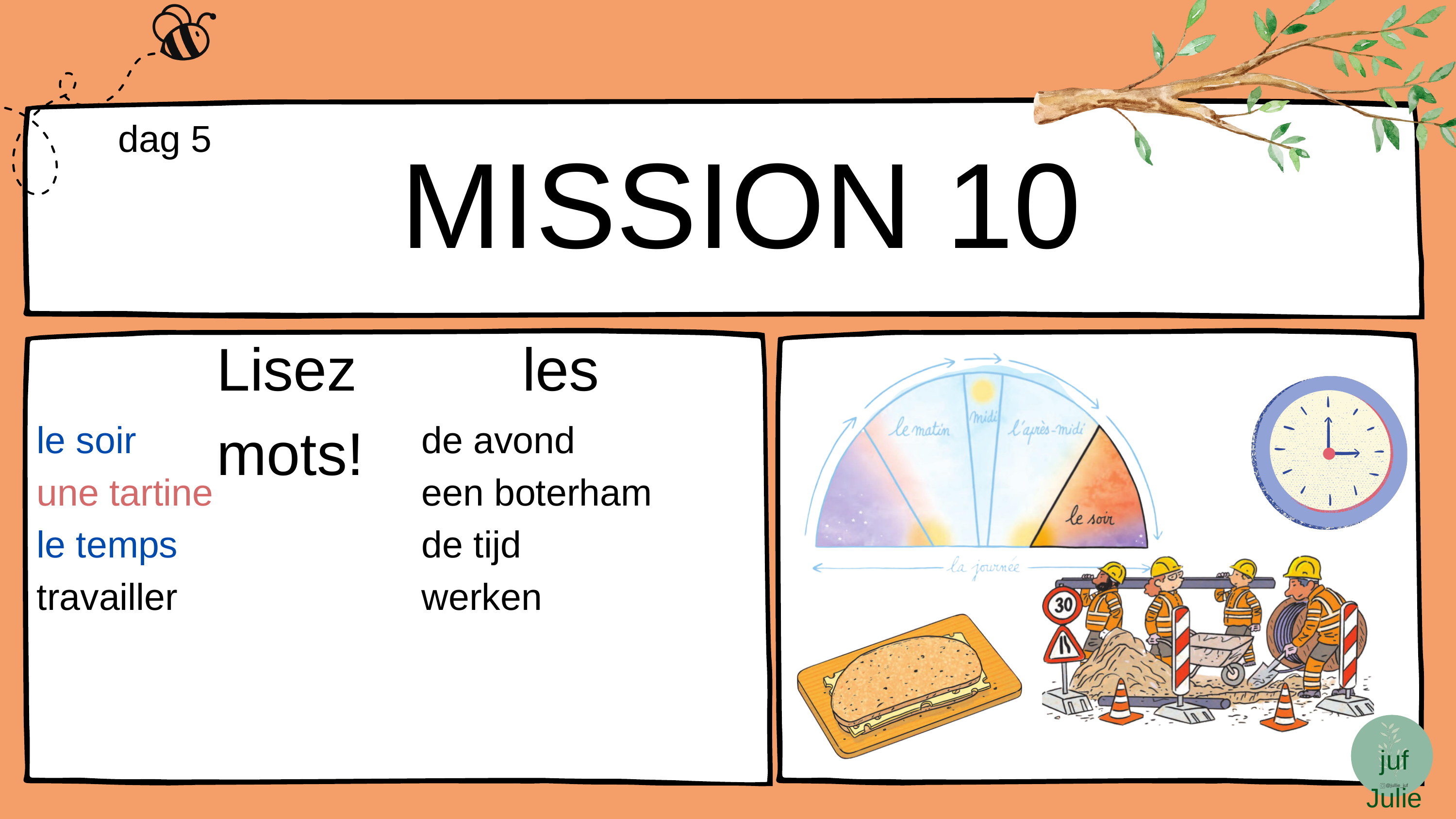

MISSION 10
dag 5
Lisez les mots!

le soir
une tartine
le temps
travailler

de avond
een boterham
de tijd
werken

juf Julie
@jullie_juf